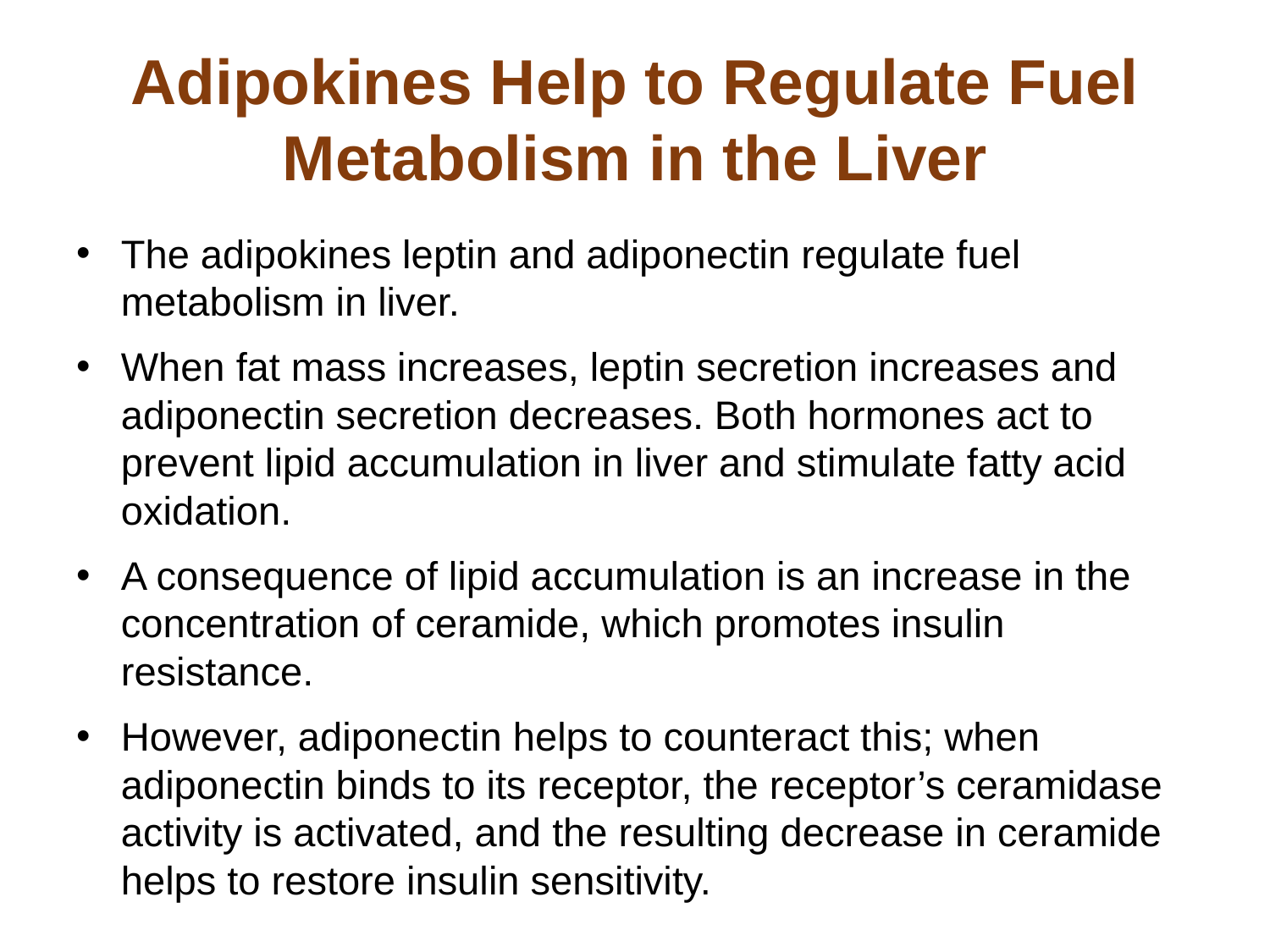

# Adipokines Help to Regulate Fuel Metabolism in the Liver
The adipokines leptin and adiponectin regulate fuel metabolism in liver.
When fat mass increases, leptin secretion increases and adiponectin secretion decreases. Both hormones act to prevent lipid accumulation in liver and stimulate fatty acid oxidation.
A consequence of lipid accumulation is an increase in the concentration of ceramide, which promotes insulin resistance.
However, adiponectin helps to counteract this; when adiponectin binds to its receptor, the receptor’s ceramidase activity is activated, and the resulting decrease in ceramide helps to restore insulin sensitivity.